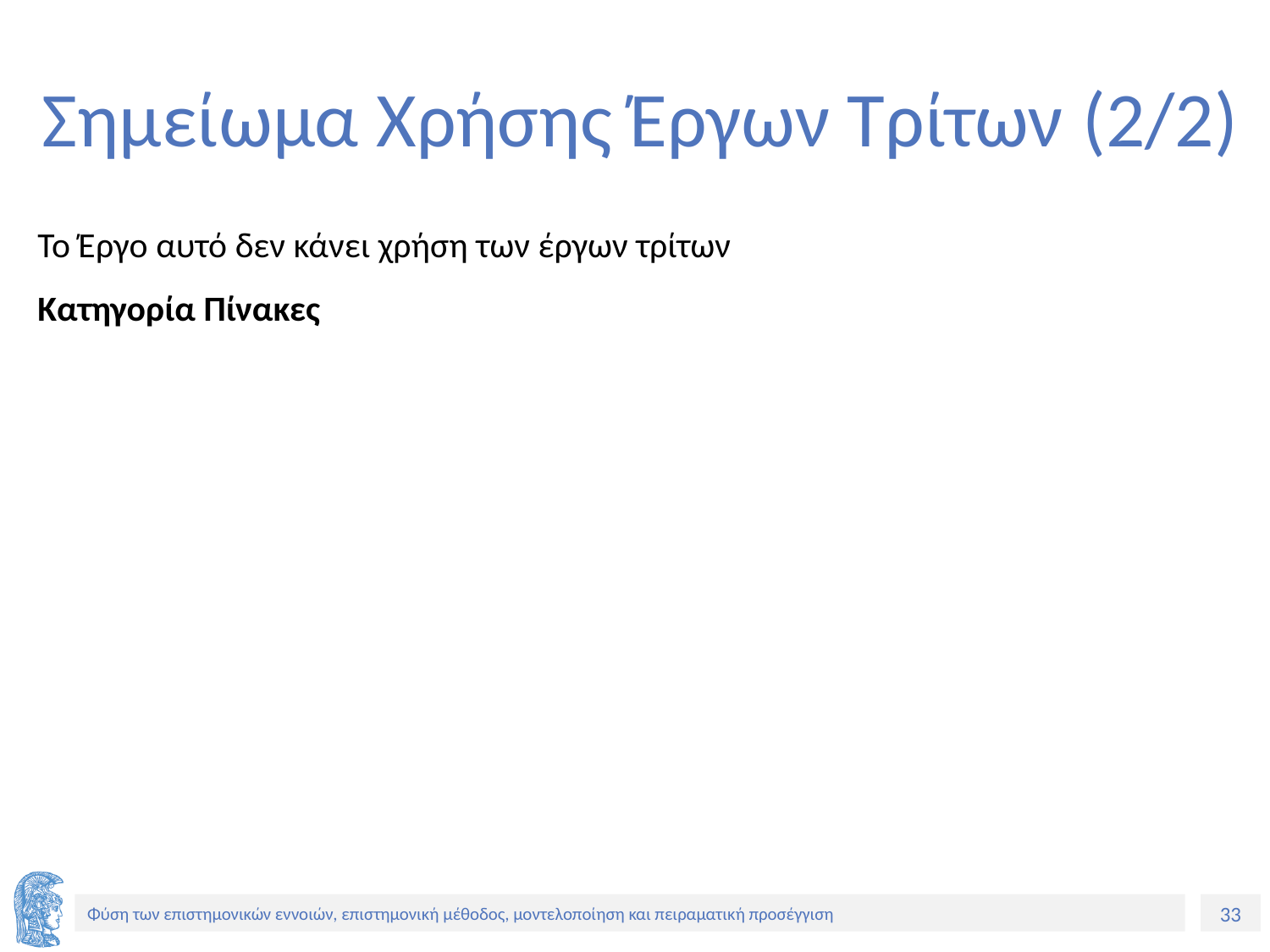

# Σημείωμα Χρήσης Έργων Τρίτων (2/2)
Το Έργο αυτό δεν κάνει χρήση των έργων τρίτων
Κατηγορία Πίνακες